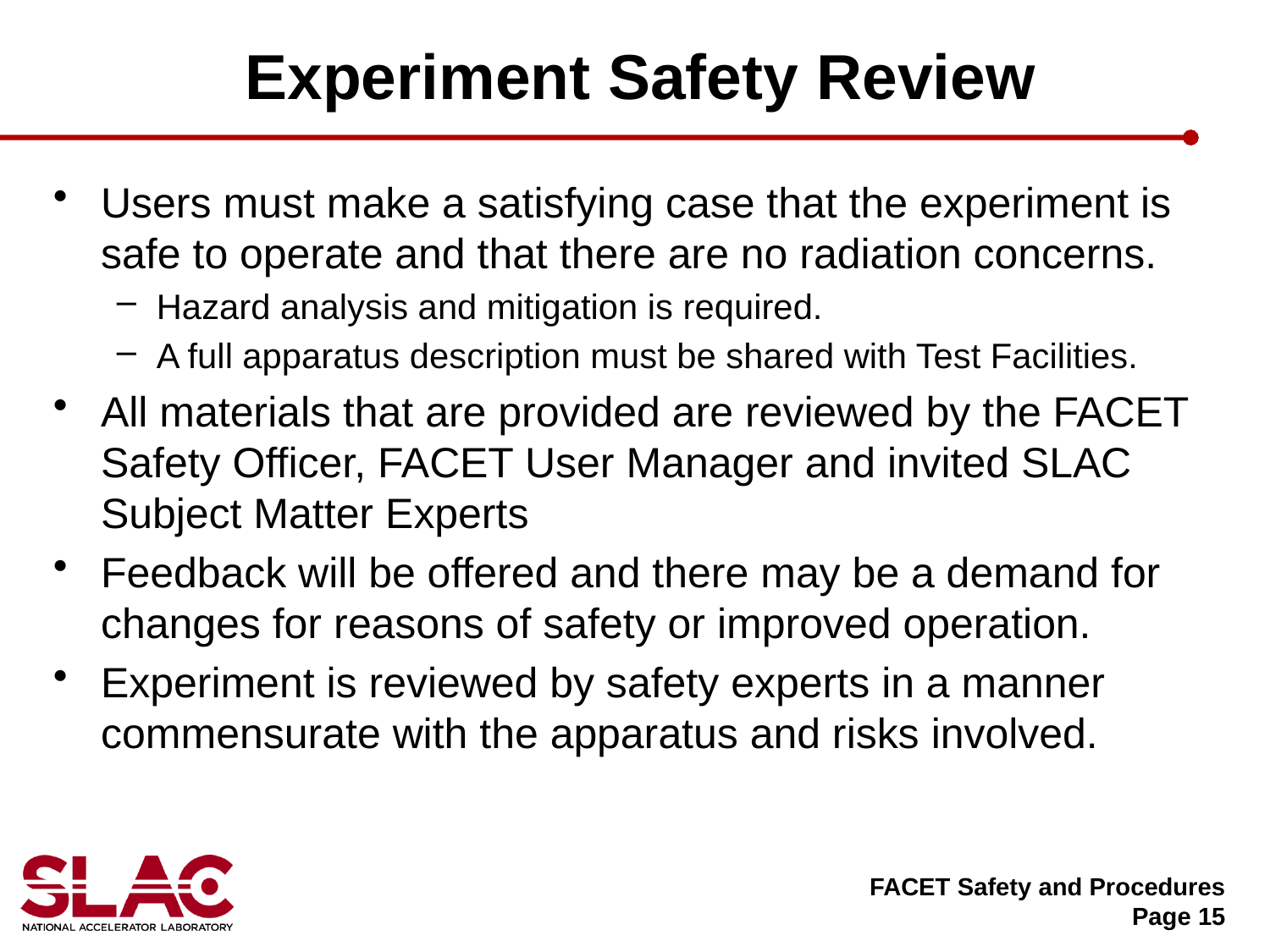

# Experiment Safety Review
Users must make a satisfying case that the experiment is safe to operate and that there are no radiation concerns.
Hazard analysis and mitigation is required.
A full apparatus description must be shared with Test Facilities.
All materials that are provided are reviewed by the FACET Safety Officer, FACET User Manager and invited SLAC Subject Matter Experts
Feedback will be offered and there may be a demand for changes for reasons of safety or improved operation.
Experiment is reviewed by safety experts in a manner commensurate with the apparatus and risks involved.
FACET Safety and Procedures
Page 15